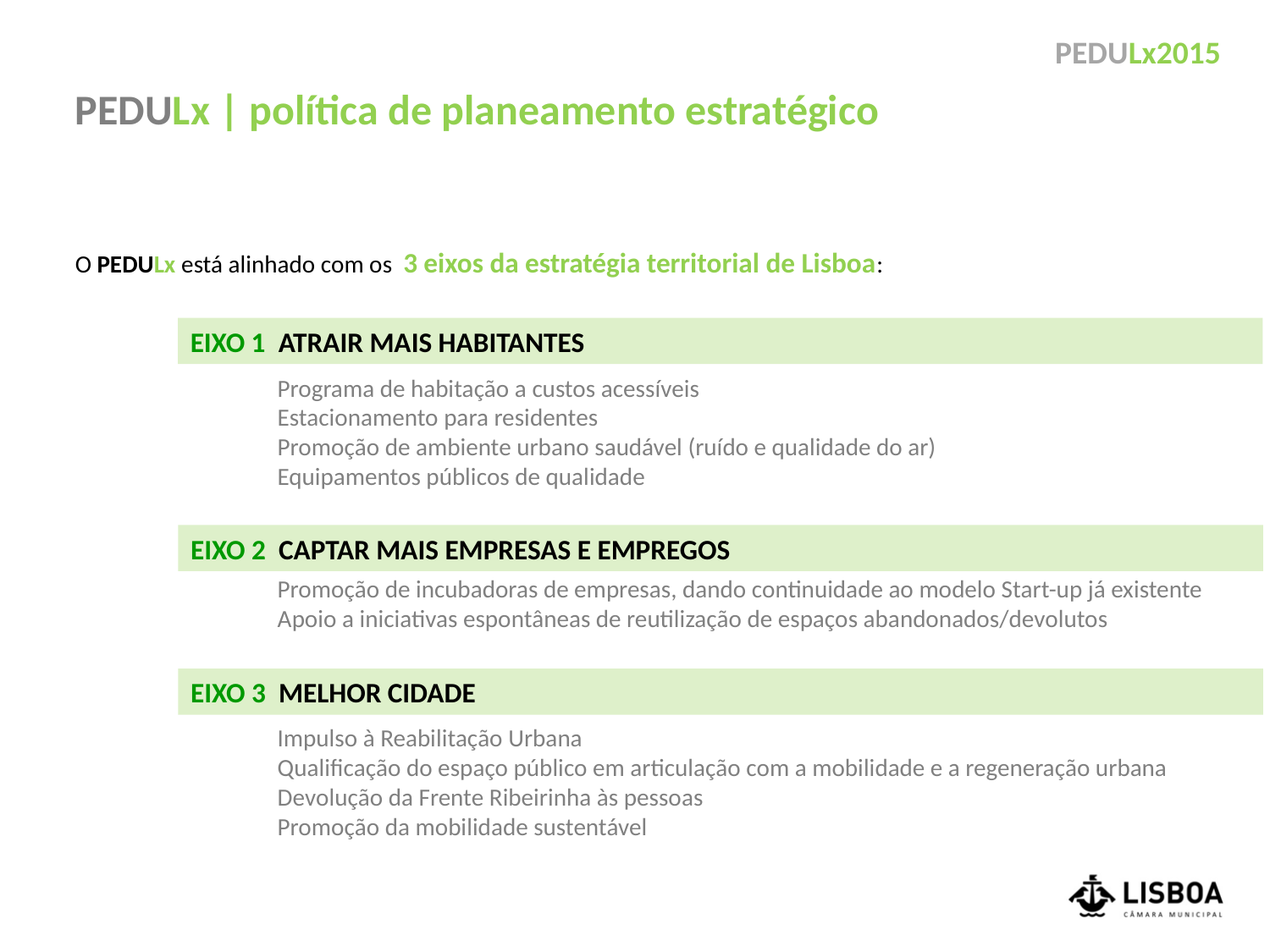

PEDULx | política de planeamento estratégico
O PEDULx está alinhado com os  3 eixos da estratégia territorial de Lisboa:
EIXO 1  ATRAIR MAIS HABITANTES
Programa de habitação a custos acessíveis
Estacionamento para residentes
Promoção de ambiente urbano saudável (ruído e qualidade do ar)
Equipamentos públicos de qualidade
EIXO 2  CAPTAR MAIS EMPRESAS E EMPREGOS
Promoção de incubadoras de empresas, dando continuidade ao modelo Start-up já existente
Apoio a iniciativas espontâneas de reutilização de espaços abandonados/devolutos
EIXO 3  MELHOR CIDADE
Impulso à Reabilitação Urbana
Qualificação do espaço público em articulação com a mobilidade e a regeneração urbana
Devolução da Frente Ribeirinha às pessoas
Promoção da mobilidade sustentável